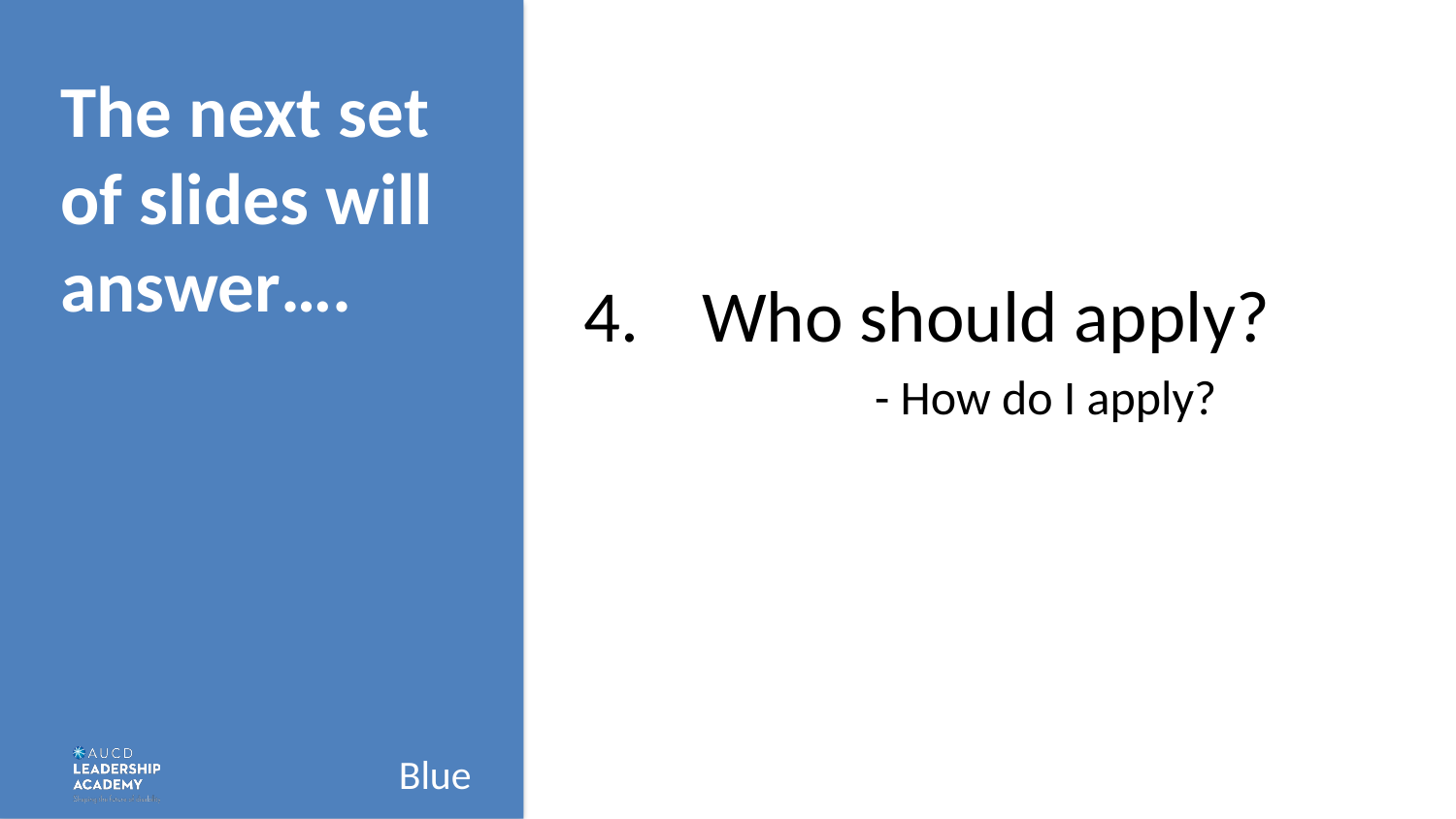

# The next set of slides will answer….

Who should apply?
		- How do I apply?